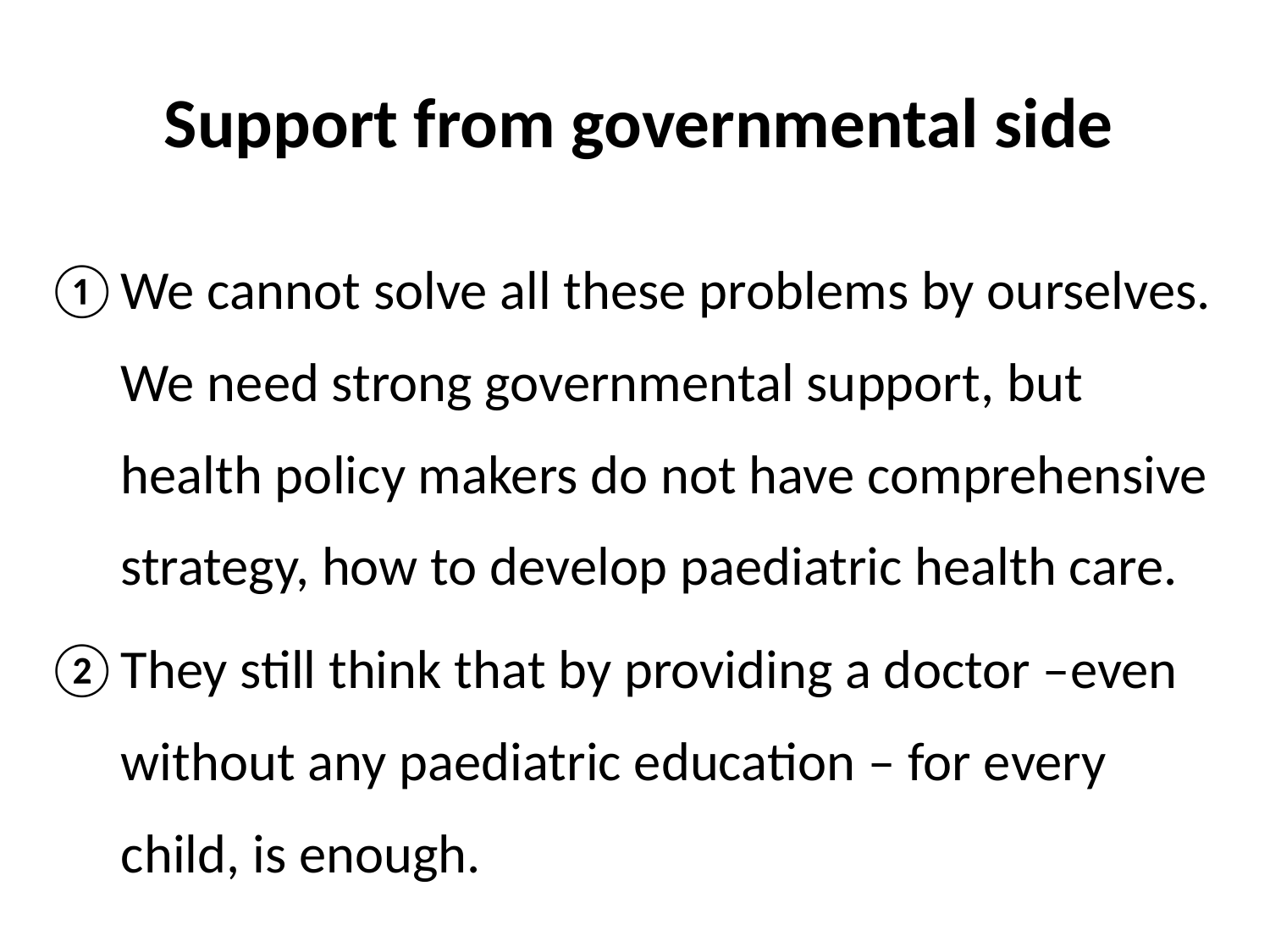

# Support from governmental side
We cannot solve all these problems by ourselves. We need strong governmental support, but health policy makers do not have comprehensive strategy, how to develop paediatric health care.
They still think that by providing a doctor –even without any paediatric education – for every child, is enough.